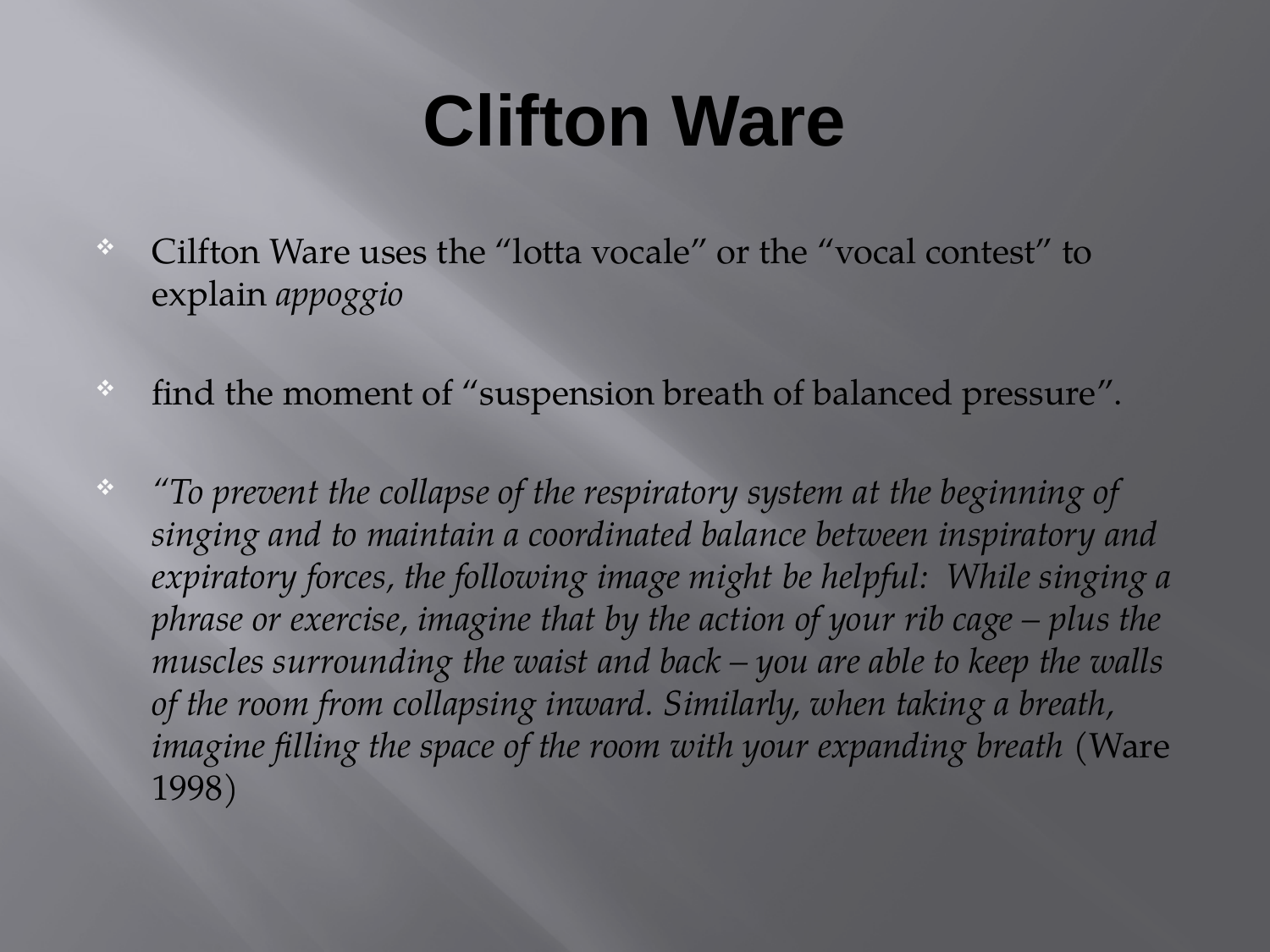

# Clifton Ware
Cilfton Ware uses the “lotta vocale” or the “vocal contest” to explain appoggio

find the moment of “suspension breath of balanced pressure”.

“To prevent the collapse of the respiratory system at the beginning of singing and to maintain a coordinated balance between inspiratory and expiratory forces, the following image might be helpful:  While singing a phrase or exercise, imagine that by the action of your rib cage – plus the muscles surrounding the waist and back – you are able to keep the walls of the room from collapsing inward. Similarly, when taking a breath, imagine filling the space of the room with your expanding breath (Ware 1998)